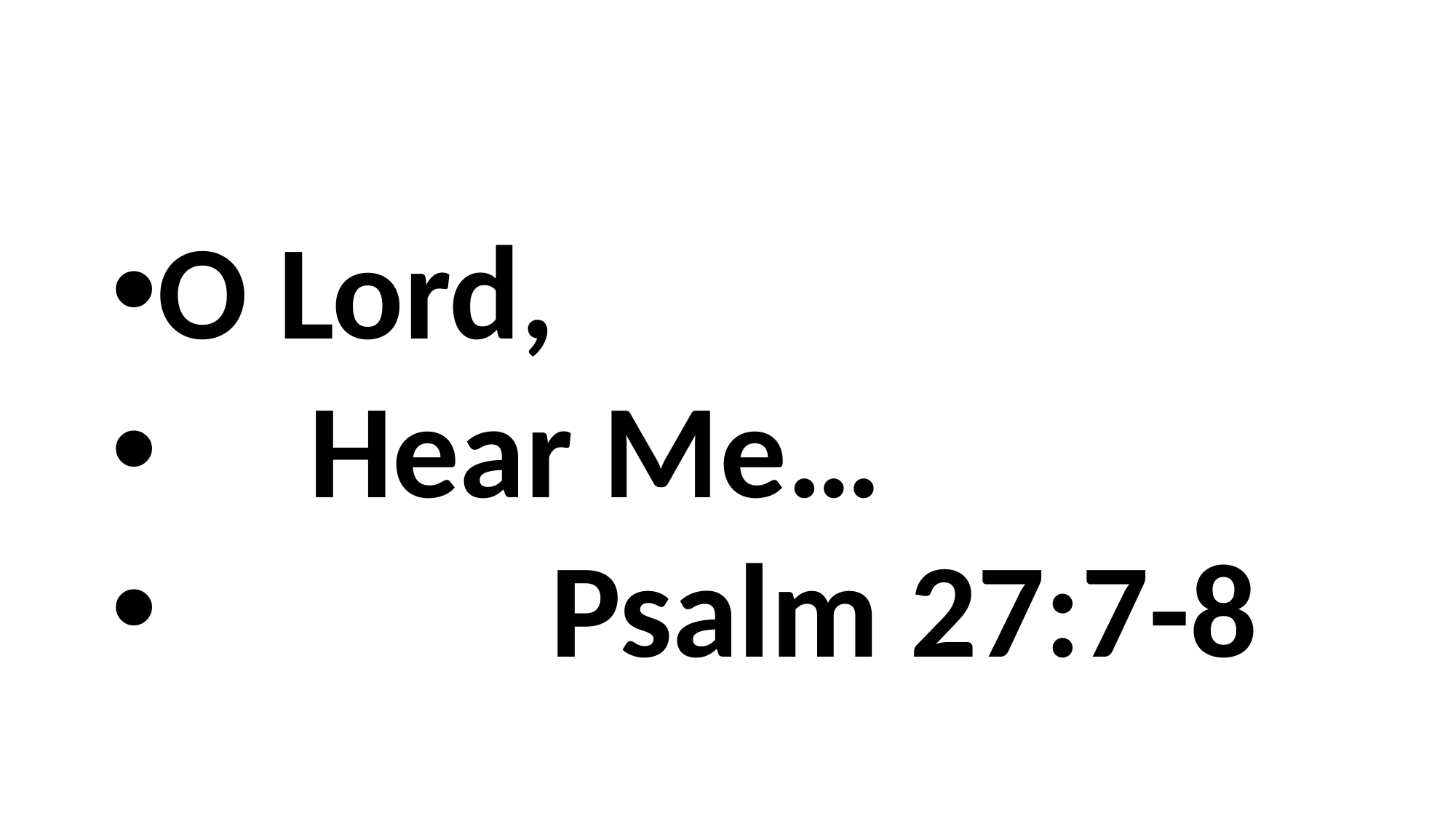

#
O Lord,
     Hear Me…
             Psalm 27:7-8